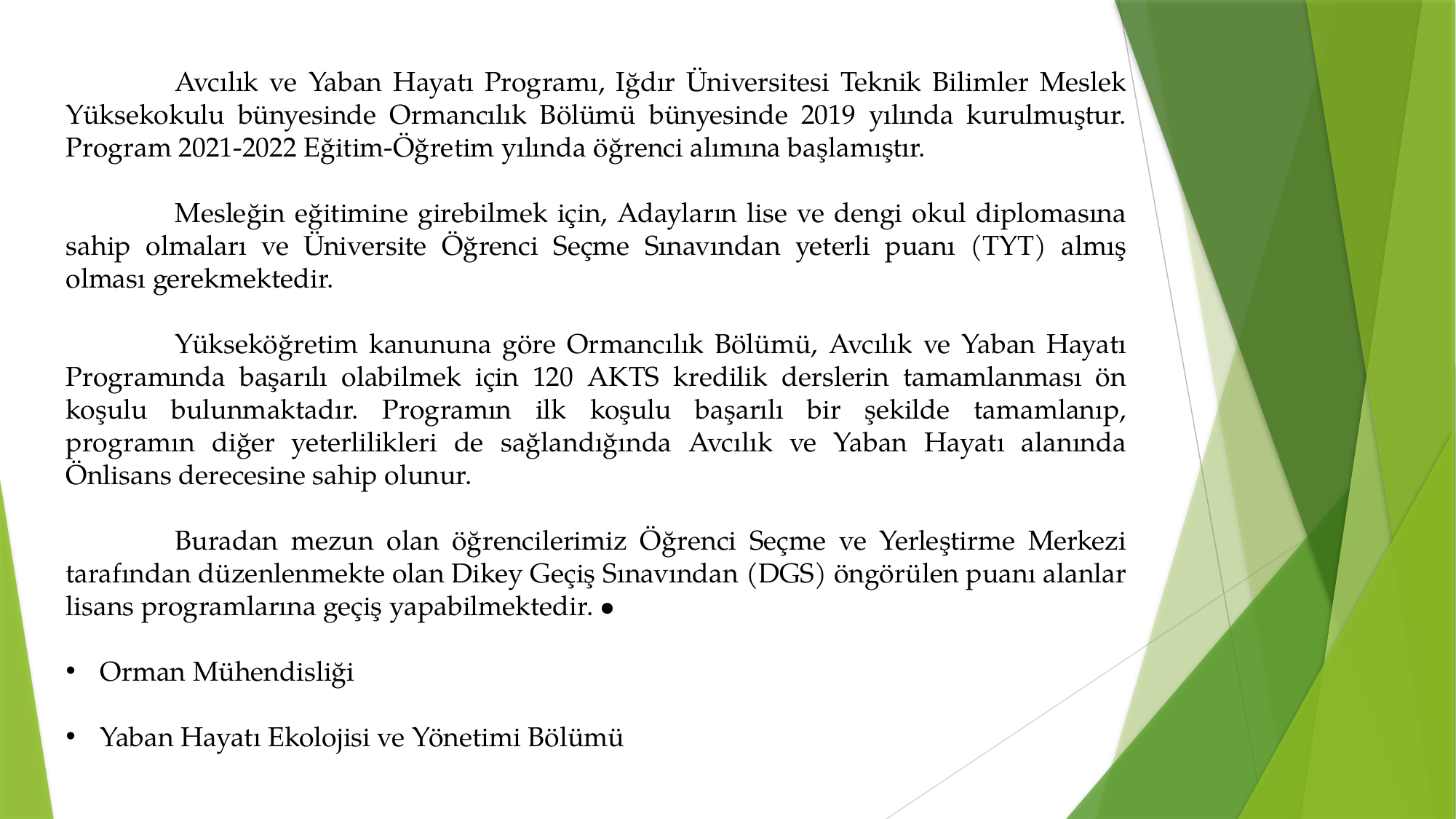

Avcılık ve Yaban Hayatı Programı, Iğdır Üniversitesi Teknik Bilimler Meslek Yüksekokulu bünyesinde Ormancılık Bölümü bünyesinde 2019 yılında kurulmuştur. Program 2021-2022 Eğitim-Öğretim yılında öğrenci alımına başlamıştır.

	Mesleğin eğitimine girebilmek için, Adayların lise ve dengi okul diplomasına sahip olmaları ve Üniversite Öğrenci Seçme Sınavından yeterli puanı (TYT) almış olması gerekmektedir.

	Yükseköğretim kanununa göre Ormancılık Bölümü, Avcılık ve Yaban Hayatı Programında başarılı olabilmek için 120 AKTS kredilik derslerin tamamlanması ön koşulu bulunmaktadır. Programın ilk koşulu başarılı bir şekilde tamamlanıp, programın diğer yeterlilikleri de sağlandığında Avcılık ve Yaban Hayatı alanında Önlisans derecesine sahip olunur.

	Buradan mezun olan öğrencilerimiz Öğrenci Seçme ve Yerleştirme Merkezi tarafından düzenlenmekte olan Dikey Geçiş Sınavından (DGS) öngörülen puanı alanlar lisans programlarına geçiş yapabilmektedir. •

Orman Mühendisliği

Yaban Hayatı Ekolojisi ve Yönetimi Bölümü